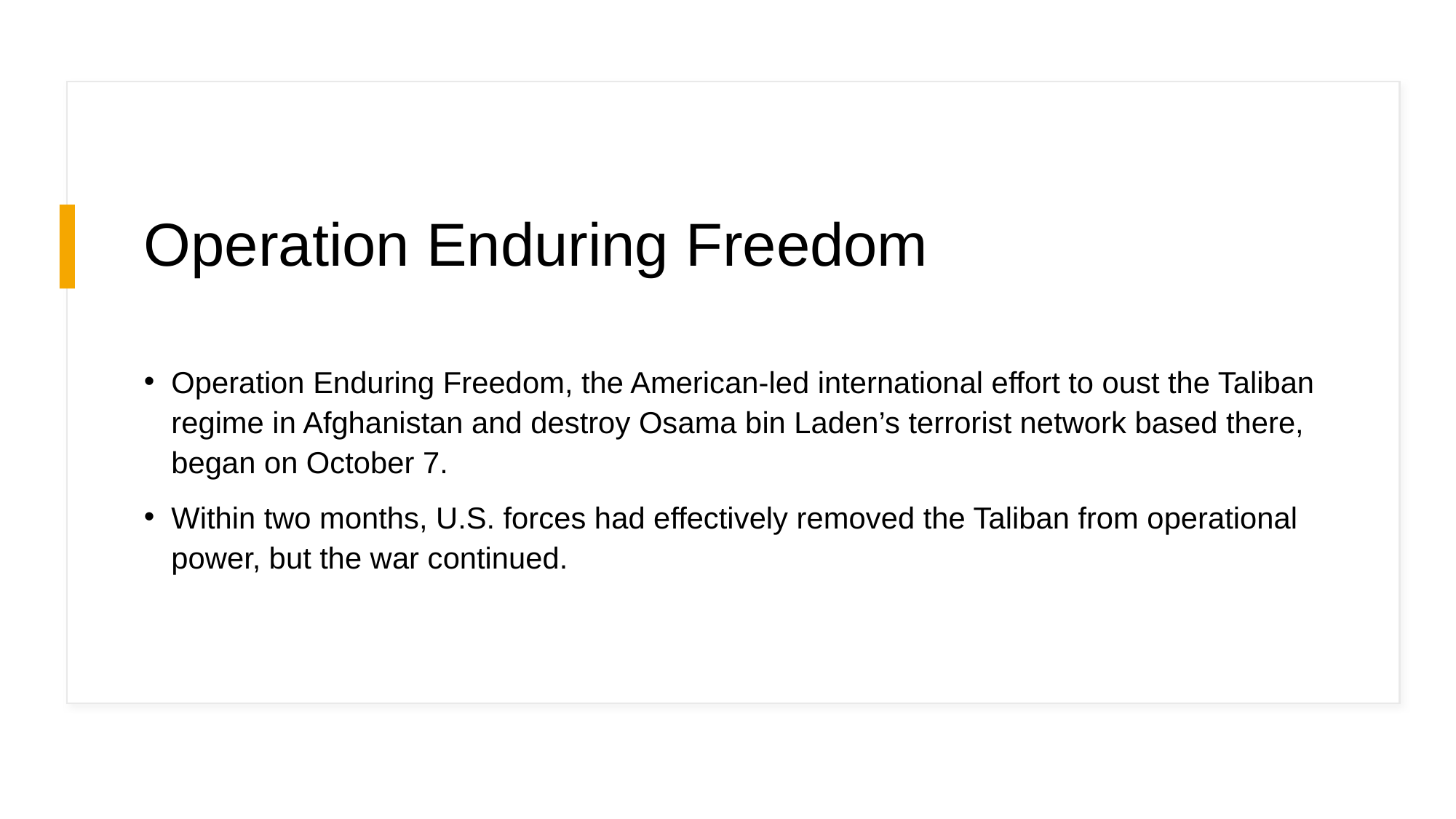

# Operation Enduring Freedom

Operation Enduring Freedom, the American-led international effort to oust the Taliban regime in Afghanistan and destroy Osama bin Laden’s terrorist network based there, began on October 7.
Within two months, U.S. forces had effectively removed the Taliban from operational power, but the war continued.